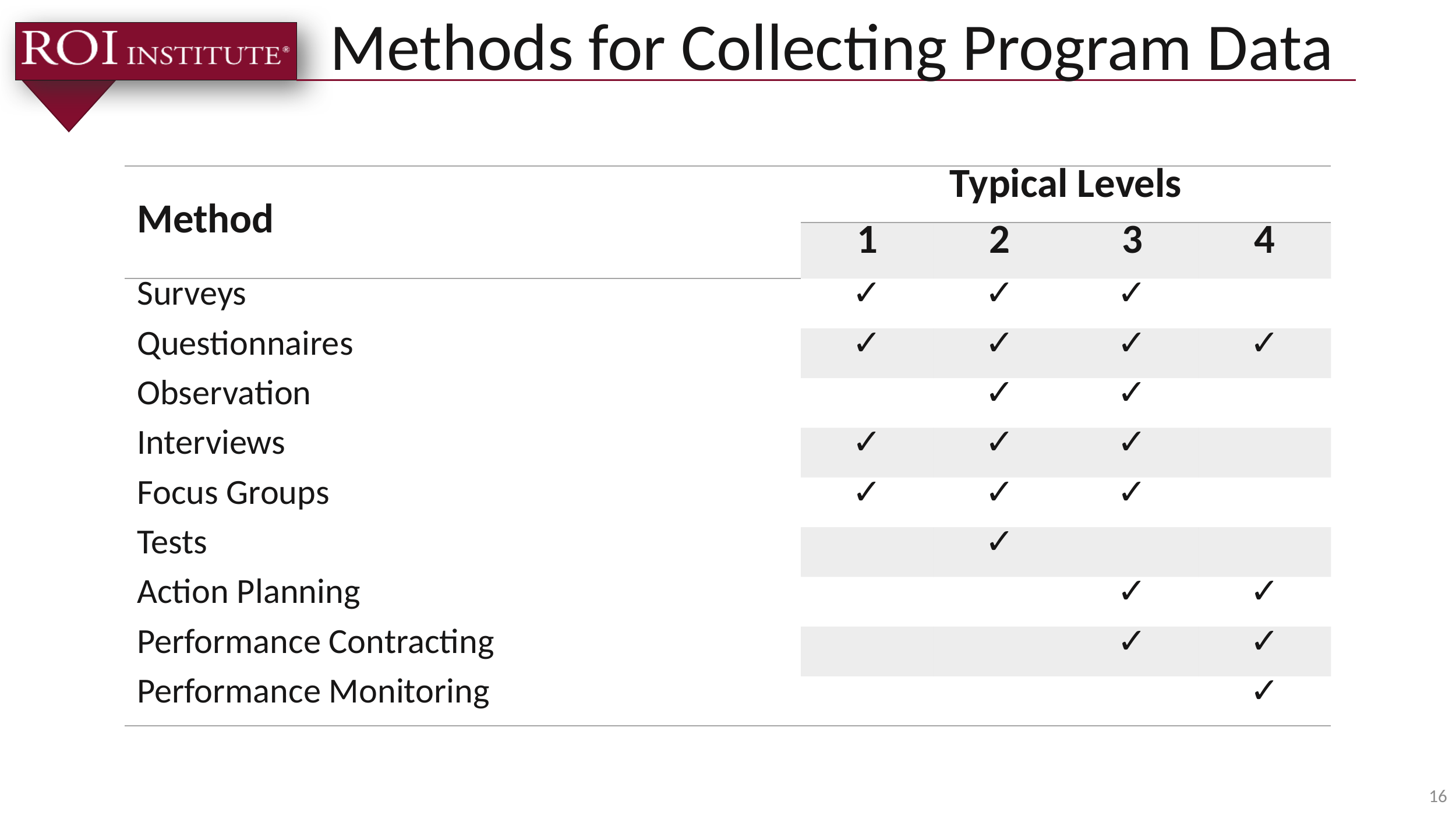

# Methods for Collecting Program Data
| Method | Typical Levels |  |  |  |
| --- | --- | --- | --- | --- |
|  | 1 | 2 | 3 | 4 |
| Surveys | ✓ | ✓ | ✓ |  |
| Questionnaires | ✓ | ✓ | ✓ | ✓ |
| Observation |  | ✓ | ✓ |  |
| Interviews | ✓ | ✓ | ✓ |  |
| Focus Groups | ✓ | ✓ | ✓ |  |
| Tests |  | ✓ |  |  |
| Action Planning |  |  | ✓ | ✓ |
| Performance Contracting |  |  | ✓ | ✓ |
| Performance Monitoring |  |  |  | ✓ |
16